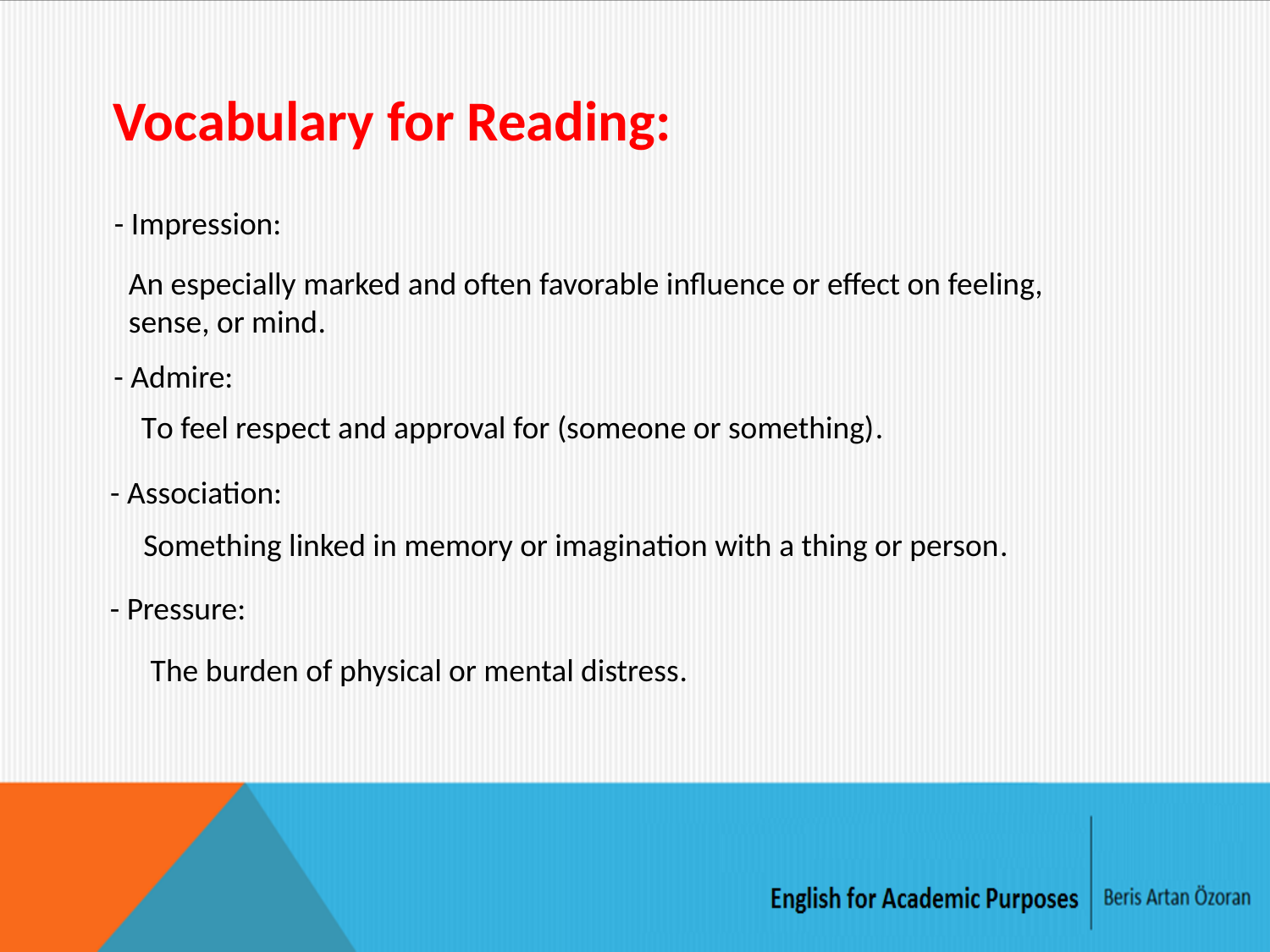

Vocabulary for Reading:
- Impression:
An especially marked and often favorable influence or effect on feeling, sense, or mind.
- Admire:
To feel respect and approval for (someone or something).
- Association:
Something linked in memory or imagination with a thing or person.
- Pressure:
 The burden of physical or mental distress.